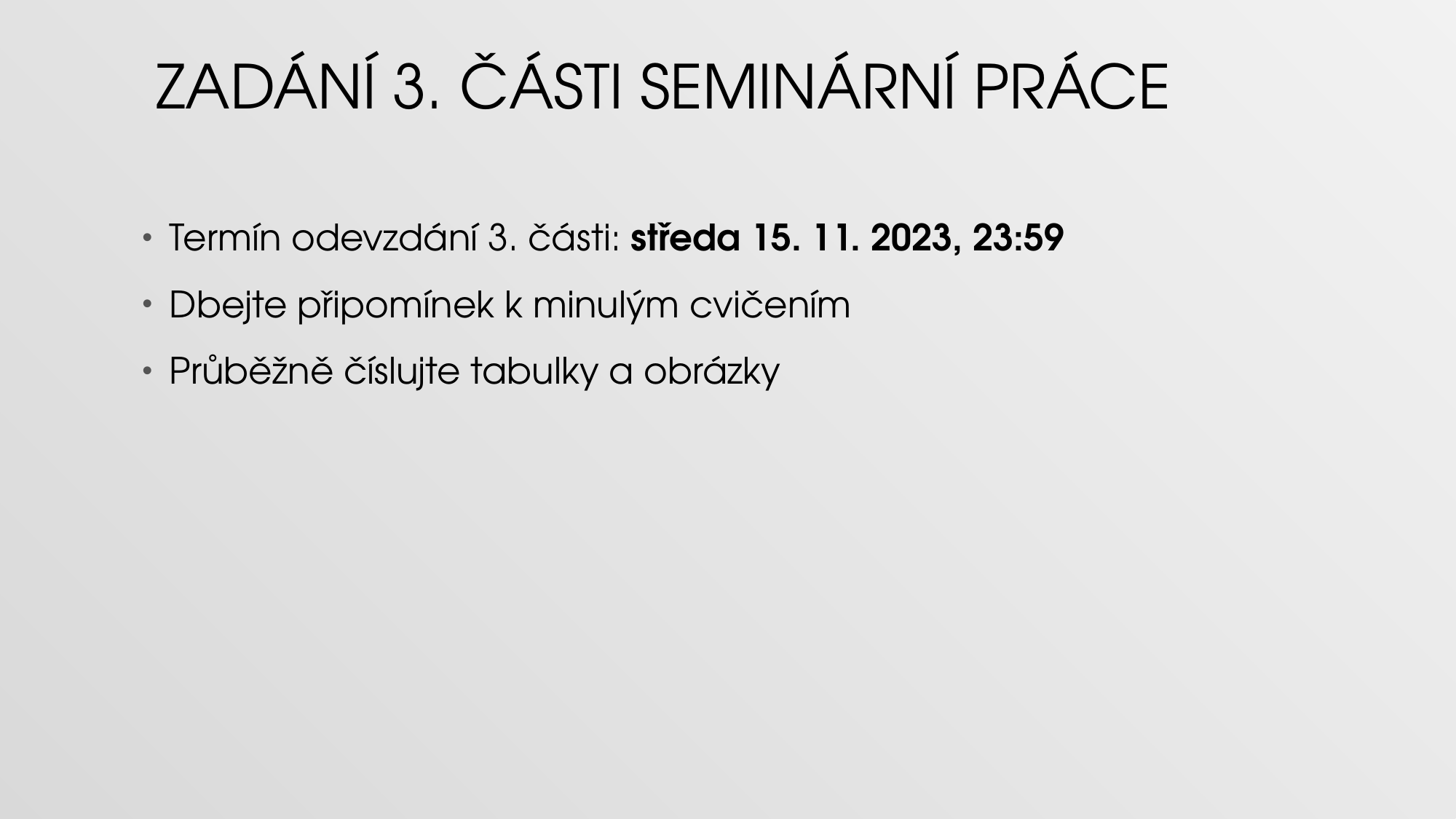

# Zadání 3. části seminární práce

Termín odevzdání 3. části: středa 15. 11. 2023, 23:59
Dbejte připomínek k minulým cvičením
Průběžně číslujte tabulky a obrázky